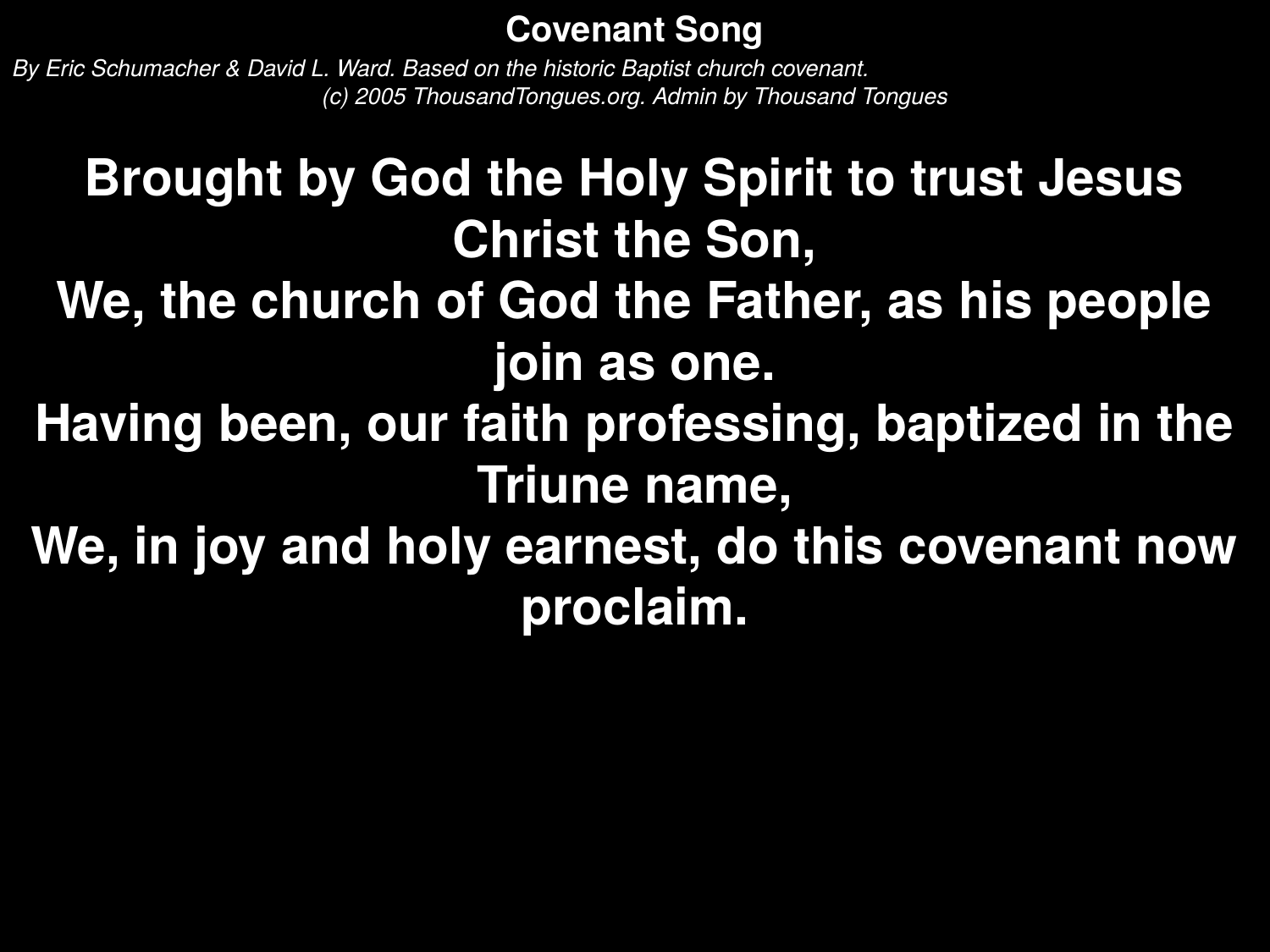

Covenant Song
By Eric Schumacher & David L. Ward. Based on the historic Baptist church covenant.
(c) 2005 ThousandTongues.org. Admin by Thousand Tongues
Brought by God the Holy Spirit to trust Jesus Christ the Son,
We, the church of God the Father, as his people join as one.
Having been, our faith professing, baptized in the Triune name,
We, in joy and holy earnest, do this covenant now proclaim.